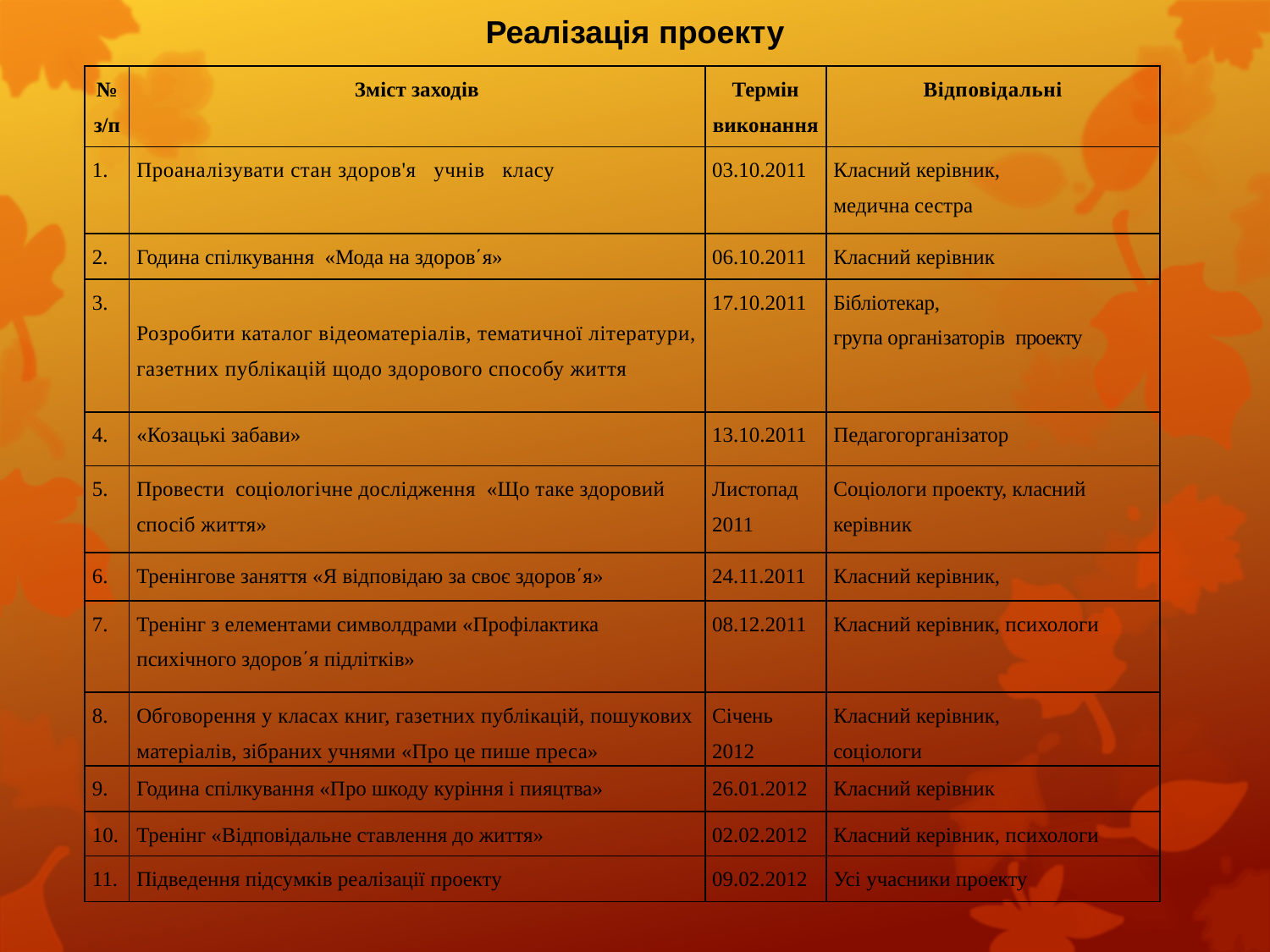

# Реалізація проекту
| № з/п | Зміст заходів | Термін виконання | Відповідальні |
| --- | --- | --- | --- |
| 1. | Проаналізувати стан здоров'я учнів класу | 03.10.2011 | Класний керівник, медична сестра |
| 2. | Година спілкування «Мода на здоров΄я» | 06.10.2011 | Класний керівник |
| 3. | Розробити каталог відеоматеріалів, тематичної літератури, газетних публікацій щодо здорового способу життя | 17.10.2011 | Бібліотекар, група організаторів проекту |
| 4. | «Козацькі забави» | 13.10.2011 | Педагогорганізатор |
| 5. | Провести соціологічне дослідження «Що таке здоровий спосіб життя» | Листопад 2011 | Соціологи проекту, класний керівник |
| 6. | Тренінгове заняття «Я відповідаю за своє здоров΄я» | 24.11.2011 | Класний керівник, |
| 7. | Тренінг з елементами символдрами «Профілактика психічного здоров΄я підлітків» | 08.12.2011 | Класний керівник, психологи |
| 8. | Обговорення у класах книг, газетних публікацій, пошукових матеріалів, зібраних учнями «Про це пише преса» | Січень 2012 | Класний керівник, соціологи |
| 9. | Година спілкування «Про шкоду куріння і пияцтва» | 26.01.2012 | Класний керівник |
| 10. | Тренінг «Відповідальне ставлення до життя» | 02.02.2012 | Класний керівник, психологи |
| 11. | Підведення підсумків реалізації проекту | 09.02.2012 | Усі учасники проекту |